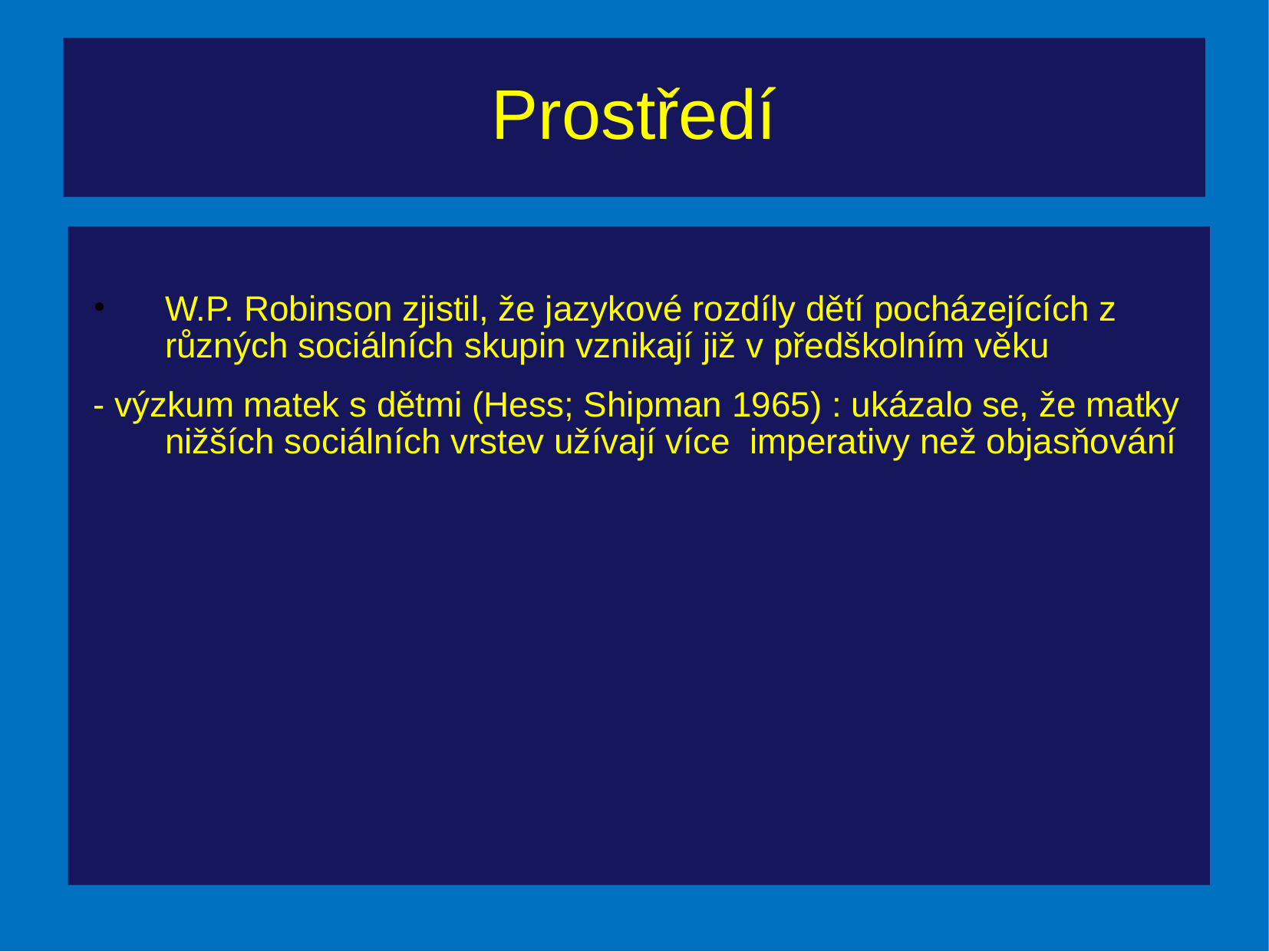

# Prostředí

W.P. Robinson zjistil, že jazykové rozdíly dětí pocházejících z různých sociálních skupin vznikají již v předškolním věku
- výzkum matek s dětmi (Hess; Shipman 1965) : ukázalo se, že matky nižších sociálních vrstev užívají více  imperativy než objasňování